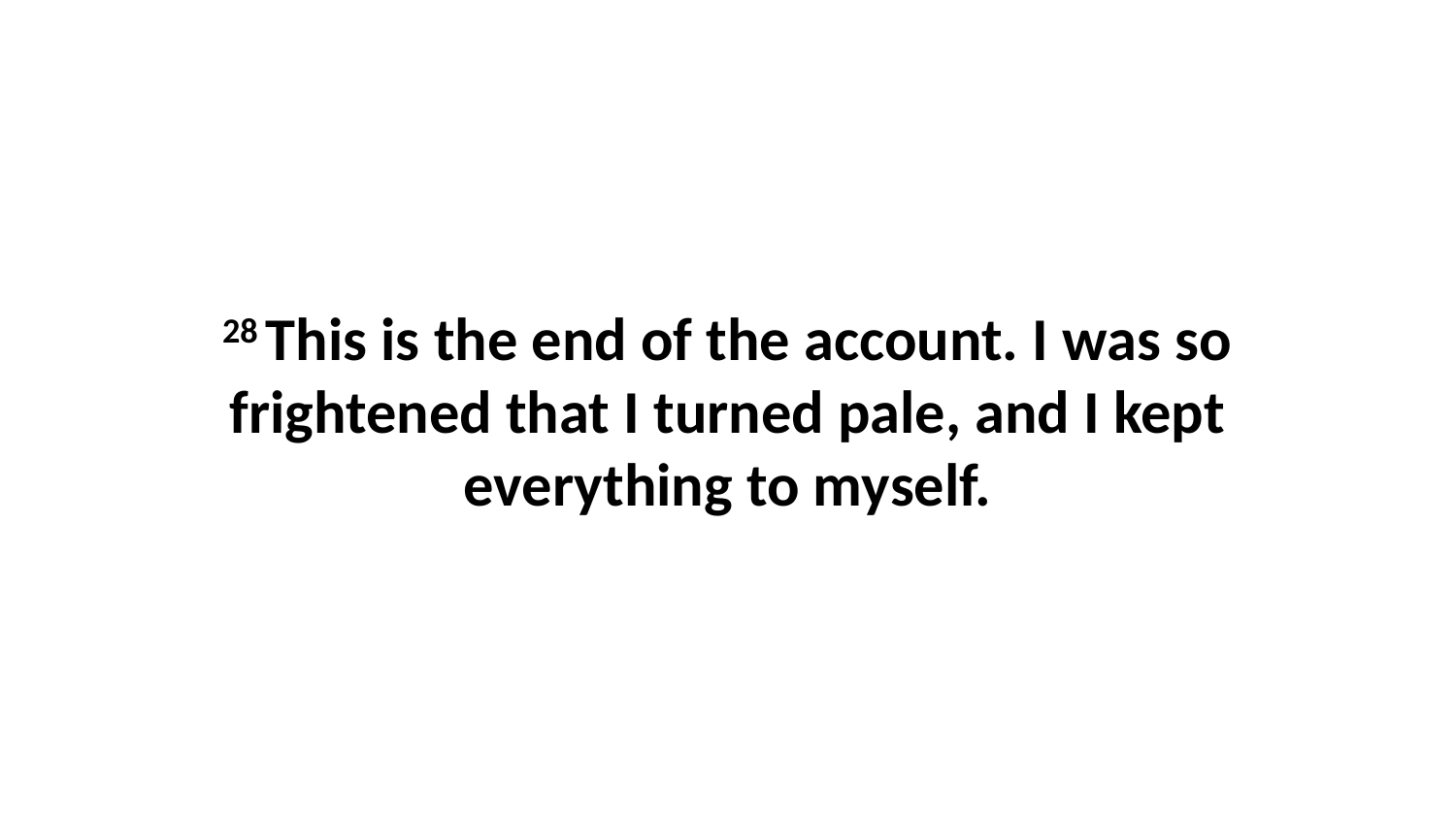

28 This is the end of the account. I was so frightened that I turned pale, and I kept everything to myself.